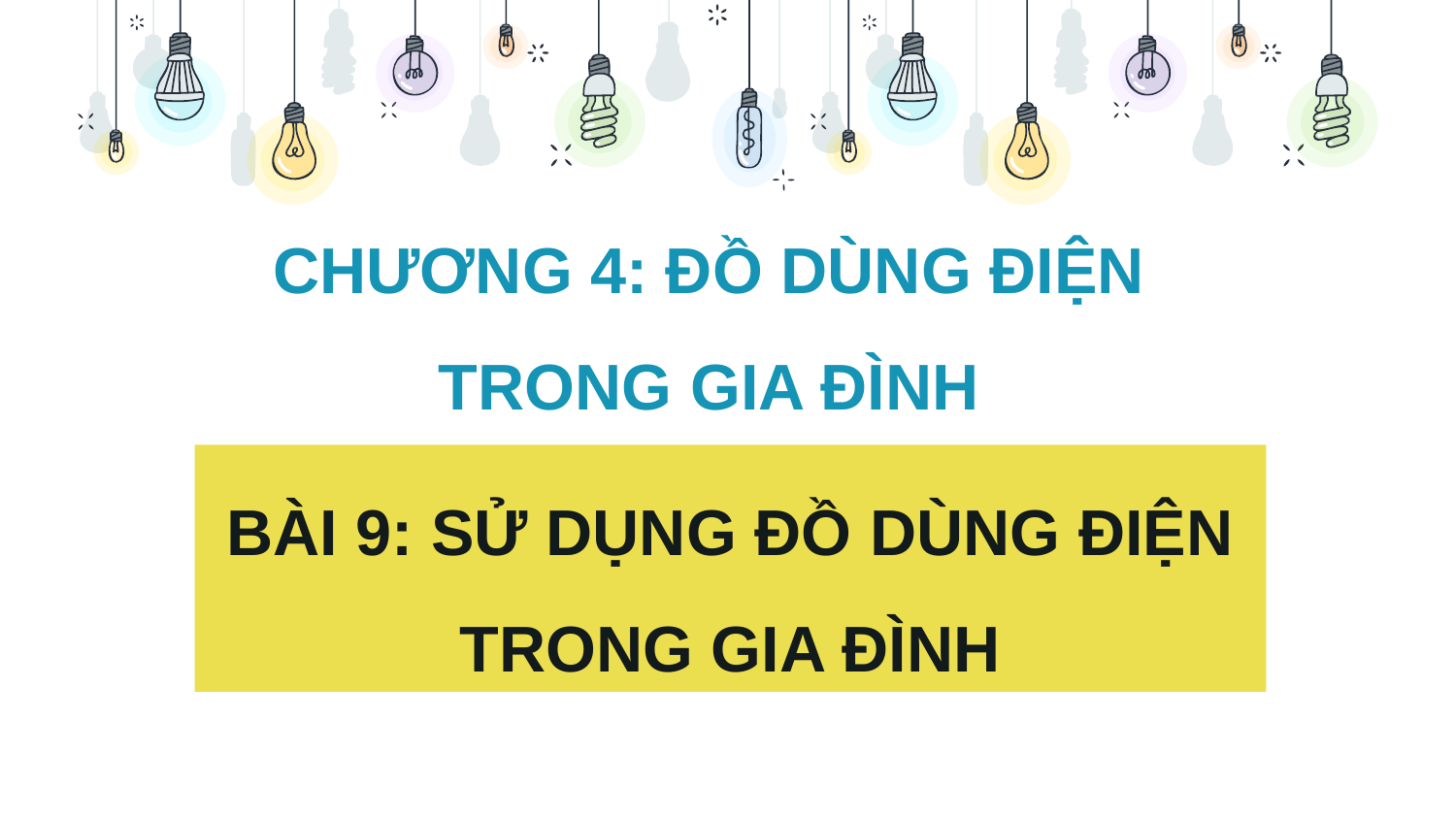

CHƯƠNG 4: ĐỒ DÙNG ĐIỆN TRONG GIA ĐÌNH
BÀI 9: SỬ DỤNG ĐỒ DÙNG ĐIỆN TRONG GIA ĐÌNH